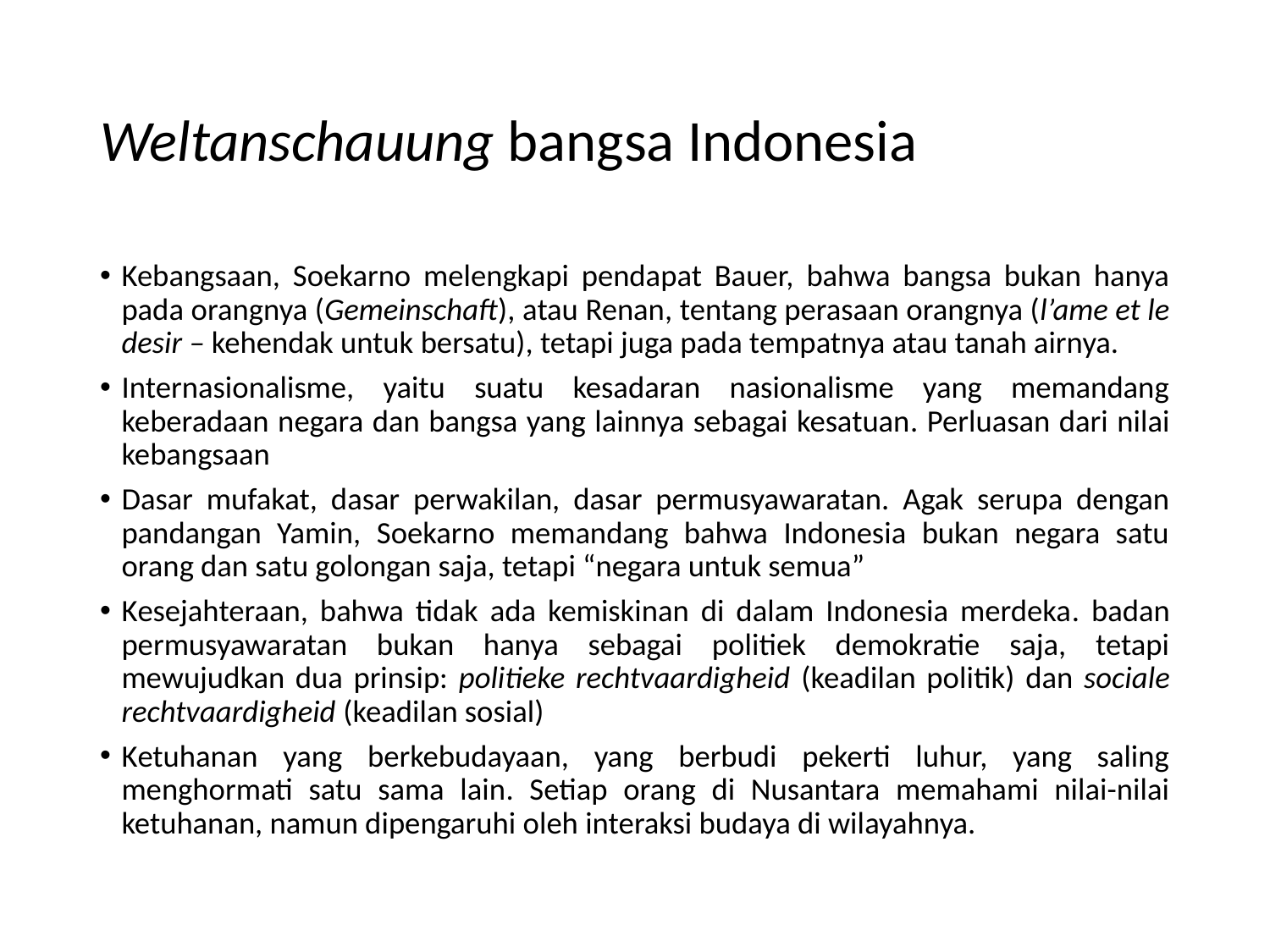

# Weltanschauung bangsa Indonesia
Kebangsaan, Soekarno melengkapi pendapat Bauer, bahwa bangsa bukan hanya pada orangnya (Gemeinschaft), atau Renan, tentang perasaan orangnya (l’ame et le desir – kehendak untuk bersatu), tetapi juga pada tempatnya atau tanah airnya.
Internasionalisme, yaitu suatu kesadaran nasionalisme yang memandang keberadaan negara dan bangsa yang lainnya sebagai kesatuan. Perluasan dari nilai kebangsaan
Dasar mufakat, dasar perwakilan, dasar permusyawaratan. Agak serupa dengan pandangan Yamin, Soekarno memandang bahwa Indonesia bukan negara satu orang dan satu golongan saja, tetapi “negara untuk semua”
Kesejahteraan, bahwa tidak ada kemiskinan di dalam Indonesia merdeka. badan permusyawaratan bukan hanya sebagai politiek demokratie saja, tetapi mewujudkan dua prinsip: politieke rechtvaardigheid (keadilan politik) dan sociale rechtvaardigheid (keadilan sosial)
Ketuhanan yang berkebudayaan, yang berbudi pekerti luhur, yang saling menghormati satu sama lain. Setiap orang di Nusantara memahami nilai-nilai ketuhanan, namun dipengaruhi oleh interaksi budaya di wilayahnya.